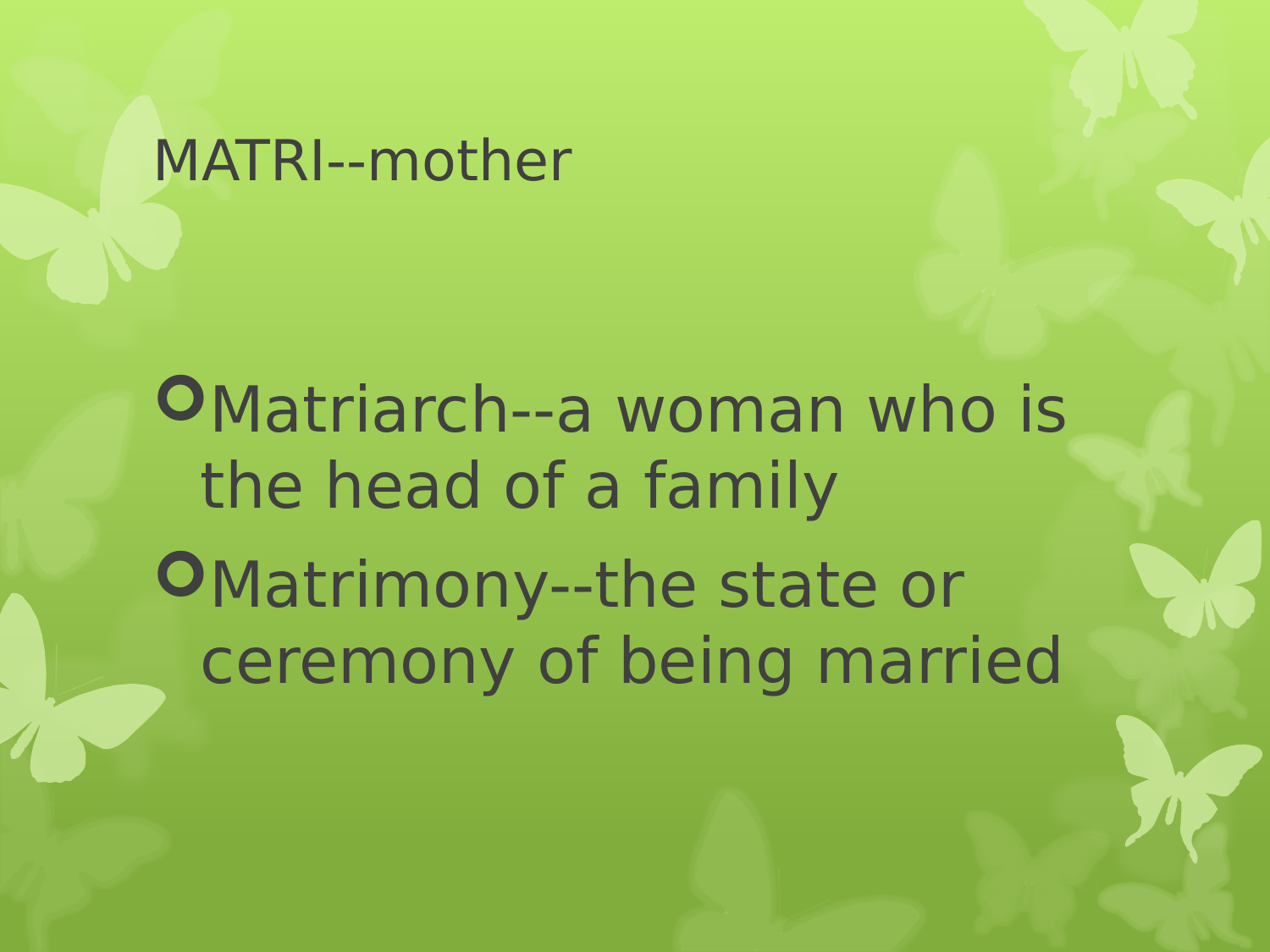

# MATRI--mother
Matriarch--a woman who is the head of a family
Matrimony--the state or ceremony of being married